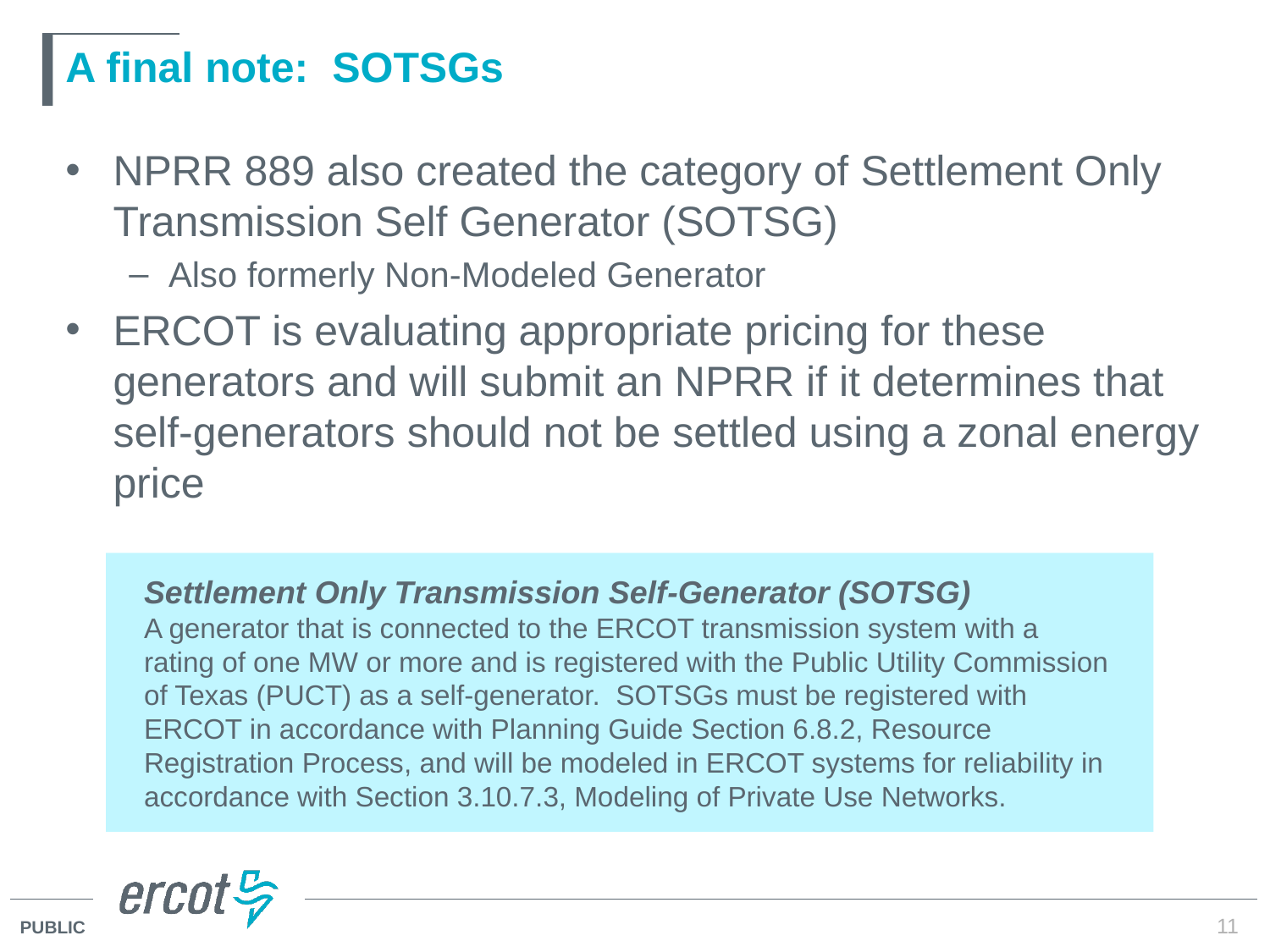

# A final note:  SOTSGs
NPRR 889 also created the category of Settlement Only Transmission Self Generator (SOTSG)
Also formerly Non-Modeled Generator
ERCOT is evaluating appropriate pricing for these generators and will submit an NPRR if it determines that self-generators should not be settled using a zonal energy price
Settlement Only Transmission Self-Generator (SOTSG)
A generator that is connected to the ERCOT transmission system with a rating of one MW or more and is registered with the Public Utility Commission of Texas (PUCT) as a self-generator.  SOTSGs must be registered with ERCOT in accordance with Planning Guide Section 6.8.2, Resource Registration Process, and will be modeled in ERCOT systems for reliability in accordance with Section 3.10.7.3, Modeling of Private Use Networks.
11